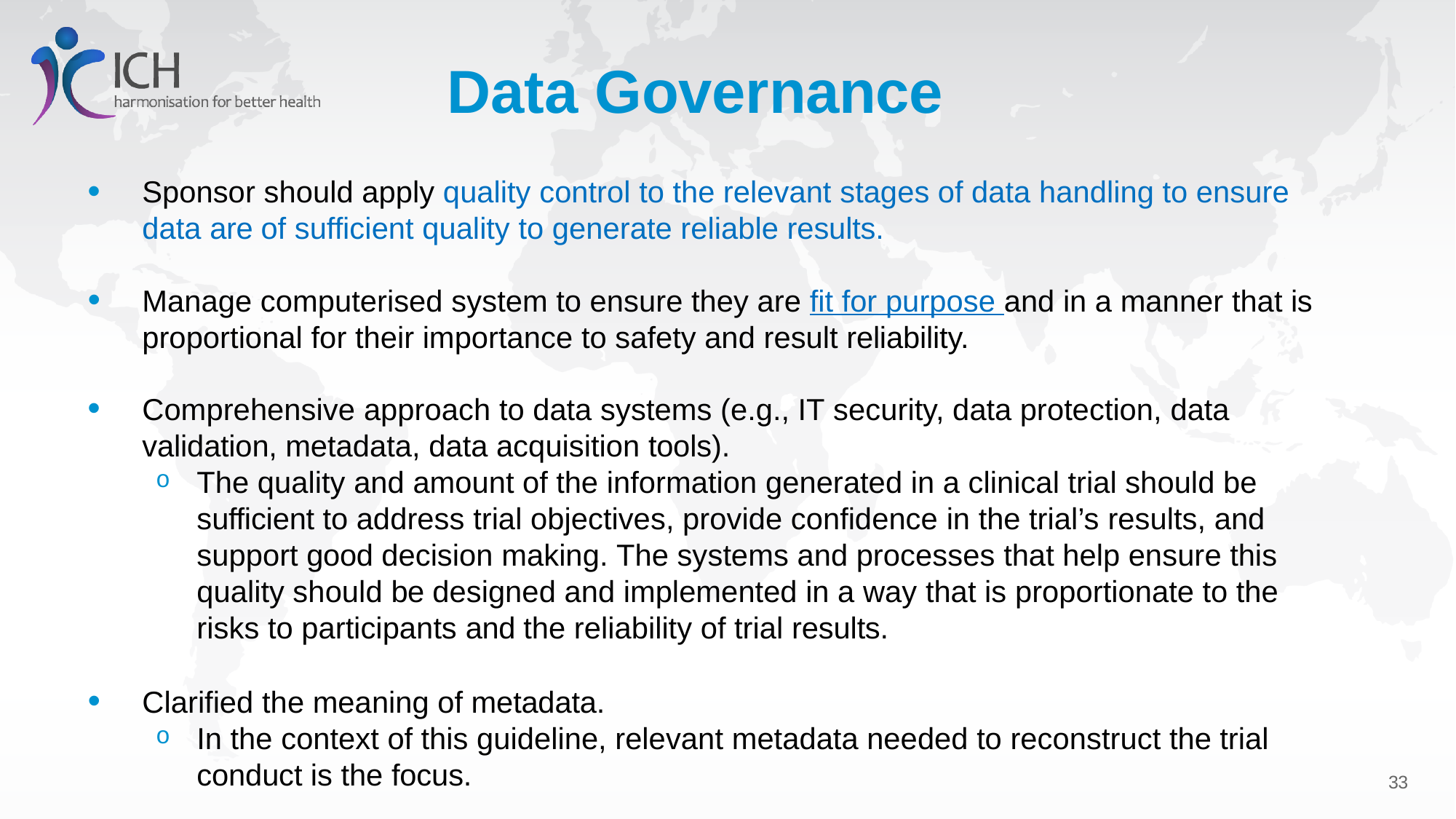

# Data Governance
Sponsor should apply quality control to the relevant stages of data handling to ensure data are of sufficient quality to generate reliable results.

Manage computerised system to ensure they are fit for purpose and in a manner that is
proportional for their importance to safety and result reliability.

Comprehensive approach to data systems (e.g., IT security, data protection, data validation, metadata, data acquisition tools).
The quality and amount of the information generated in a clinical trial should be sufficient to address trial objectives, provide confidence in the trial’s results, and support good decision making. The systems and processes that help ensure this quality should be designed and implemented in a way that is proportionate to the risks to participants and the reliability of trial results.
Clarified the meaning of metadata.
In the context of this guideline, relevant metadata needed to reconstruct the trial conduct is the focus.
33